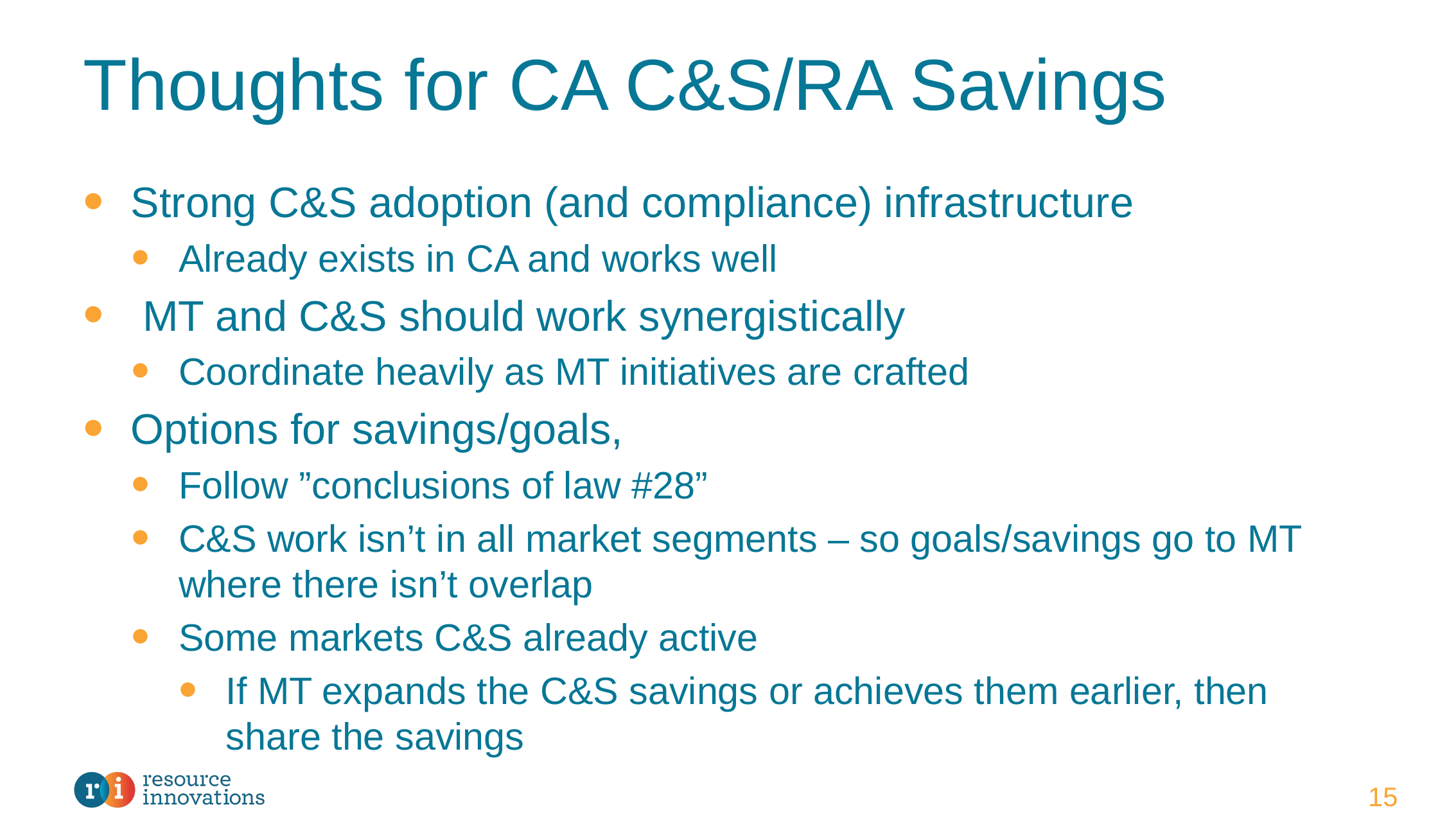

# Thoughts for CA C&S/RA Savings
Strong C&S adoption (and compliance) infrastructure
Already exists in CA and works well
 MT and C&S should work synergistically
Coordinate heavily as MT initiatives are crafted
Options for savings/goals,
Follow ”conclusions of law #28”
C&S work isn’t in all market segments – so goals/savings go to MT where there isn’t overlap
Some markets C&S already active
If MT expands the C&S savings or achieves them earlier, then share the savings
15